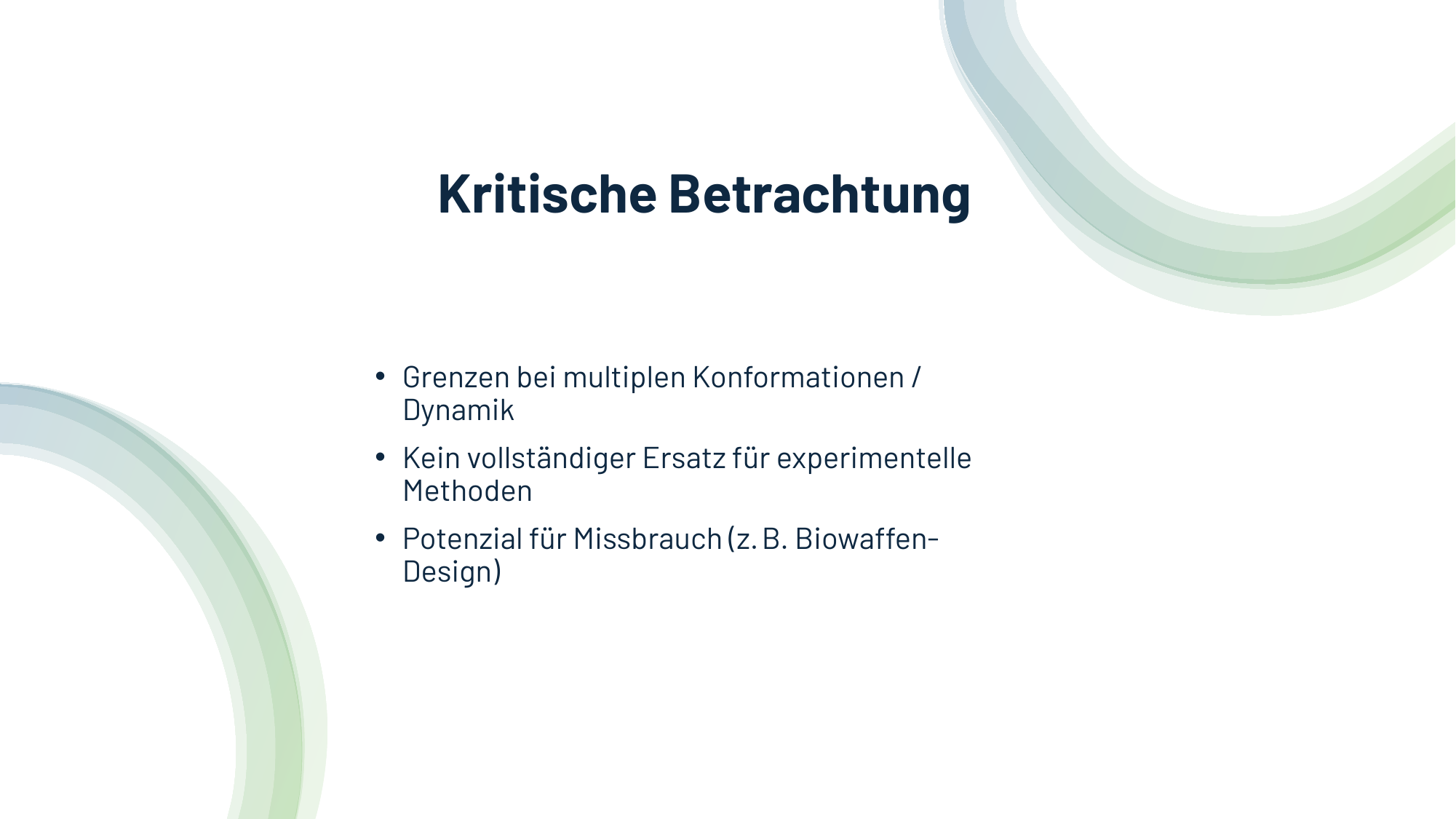

# Kritische Betrachtung
Grenzen bei multiplen Konformationen / Dynamik
Kein vollständiger Ersatz für experimentelle Methoden
Potenzial für Missbrauch (z. B. Biowaffen-Design)